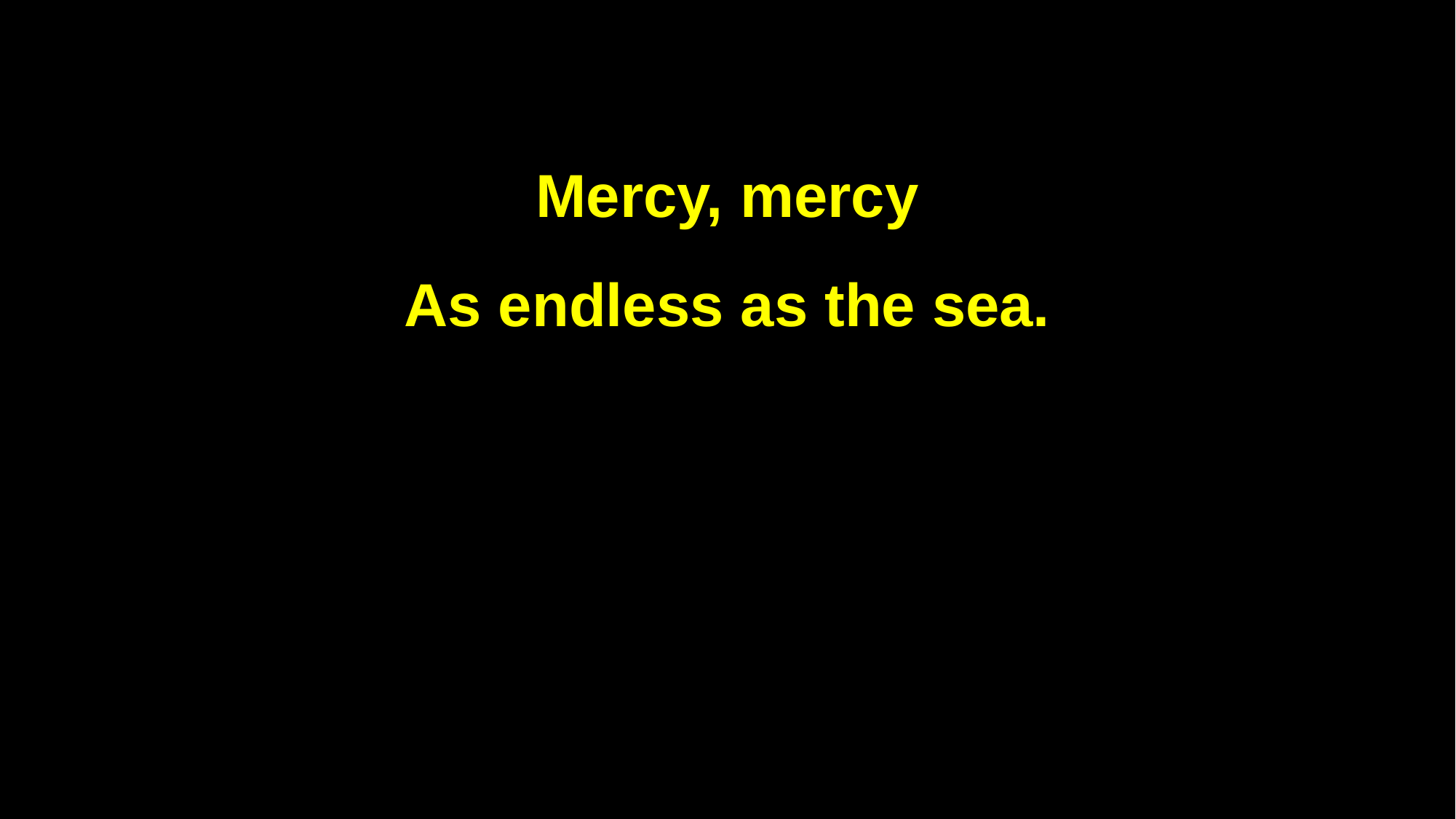

Mercy, mercy
As endless as the sea.